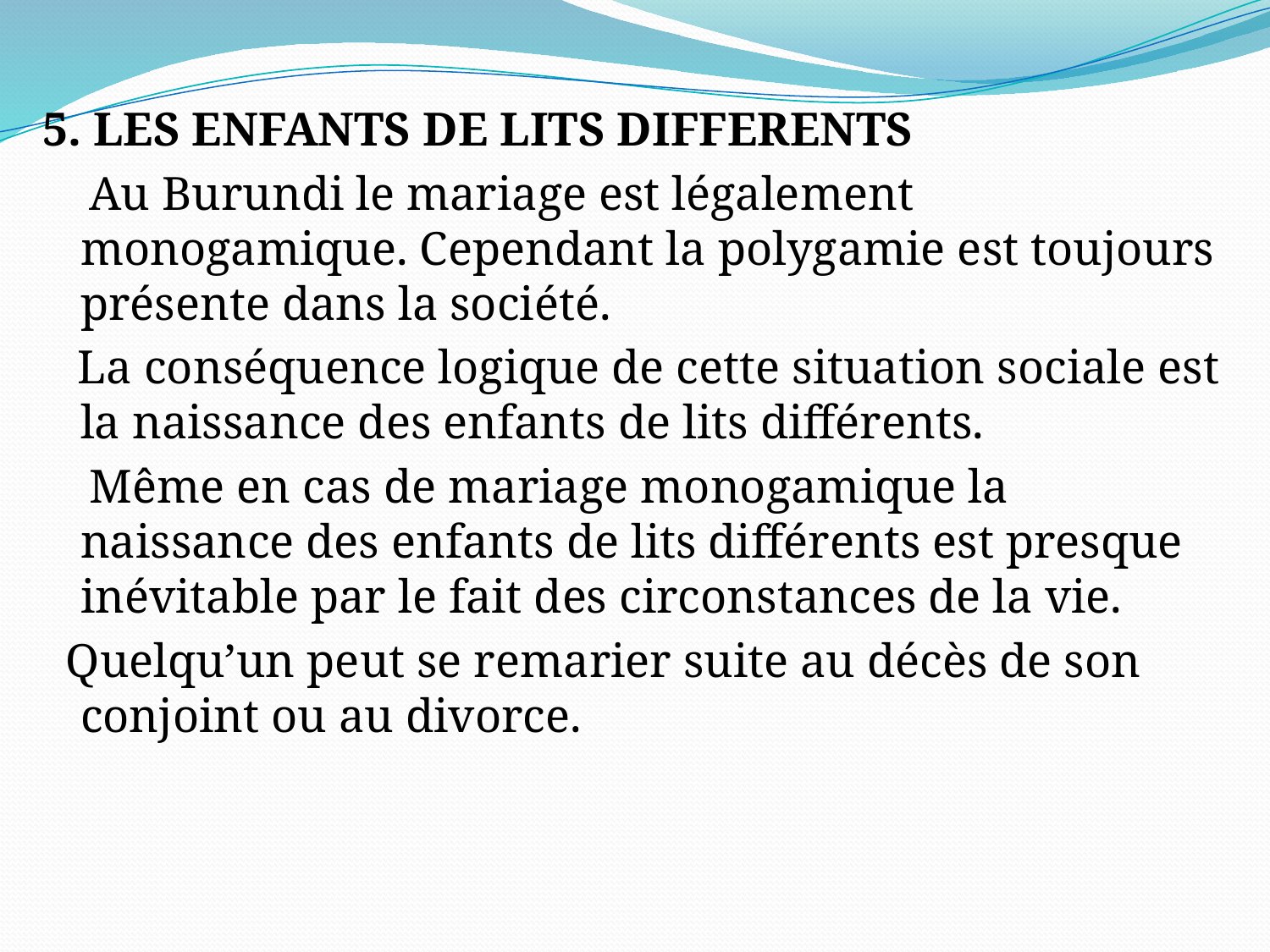

5. LES ENFANTS DE LITS DIFFERENTS
    Au Burundi le mariage est légalement monogamique. Cependant la polygamie est toujours présente dans la société.
   La conséquence logique de cette situation sociale est la naissance des enfants de lits différents.
    Même en cas de mariage monogamique la naissance des enfants de lits différents est presque inévitable par le fait des circonstances de la vie.
  Quelqu’un peut se remarier suite au décès de son conjoint ou au divorce.